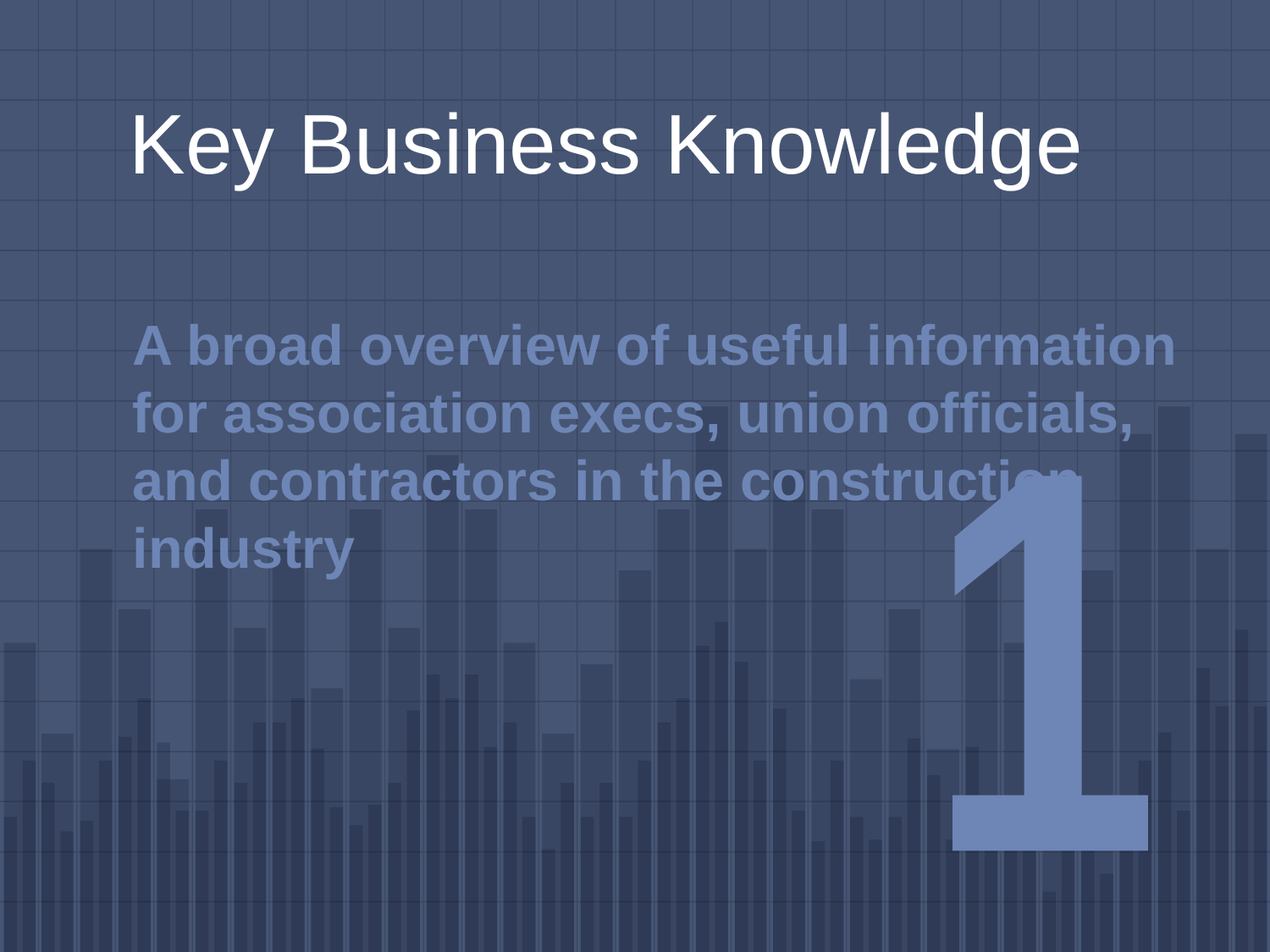

# Key Business Knowledge
A broad overview of useful information for association execs, union officials, and contractors in the construction
industry
1